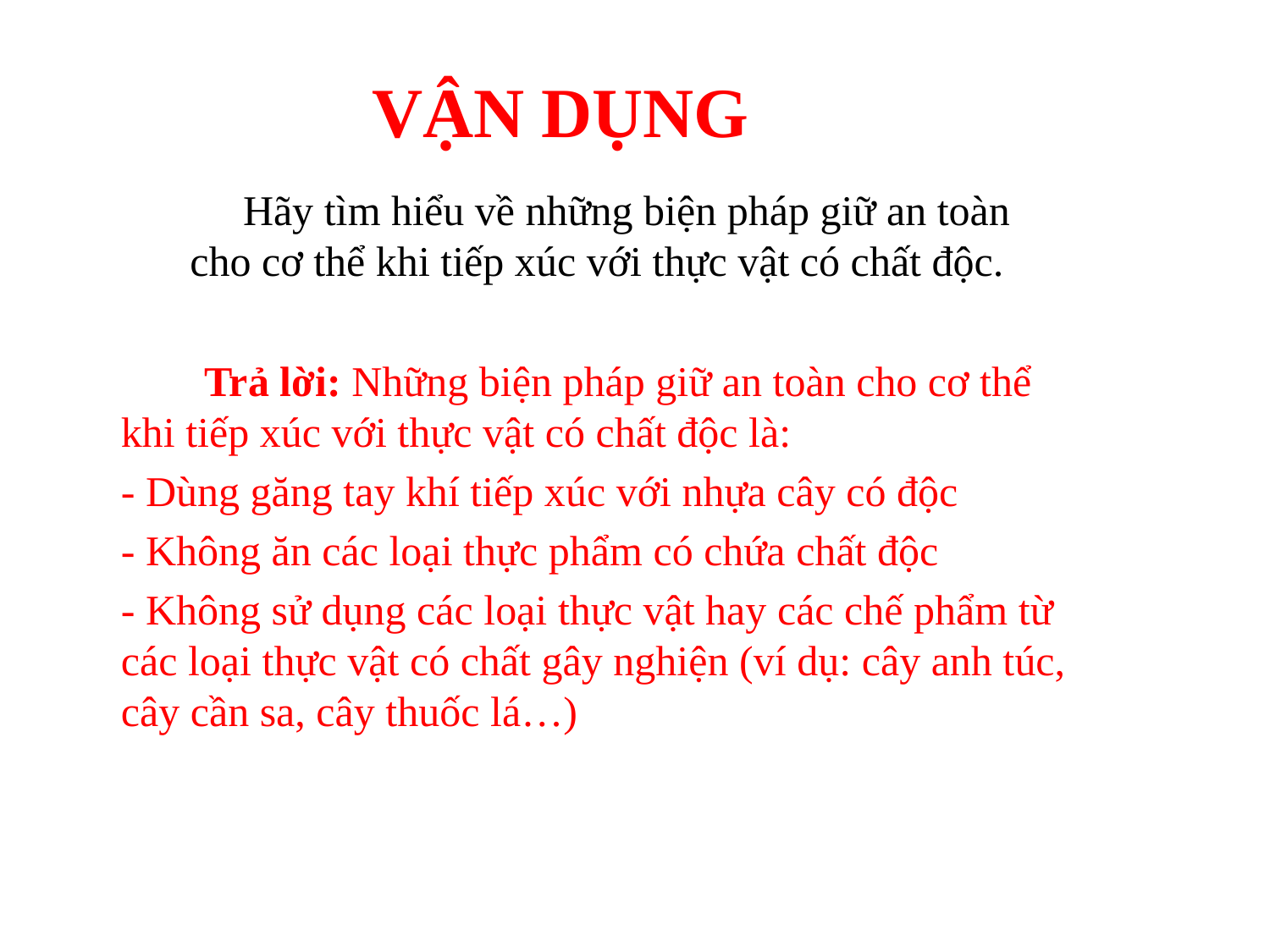

VẬN DỤNG
     Hãy tìm hiểu về những biện pháp giữ an toàn cho cơ thể khi tiếp xúc với thực vật có chất độc.

       Trả lời: Những biện pháp giữ an toàn cho cơ thể khi tiếp xúc với thực vật có chất độc là:
- Dùng găng tay khí tiếp xúc với nhựa cây có độc
- Không ăn các loại thực phẩm có chứa chất độc
- Không sử dụng các loại thực vật hay các chế phẩm từ các loại thực vật có chất gây nghiện (ví dụ: cây anh túc, cây cần sa, cây thuốc lá…)